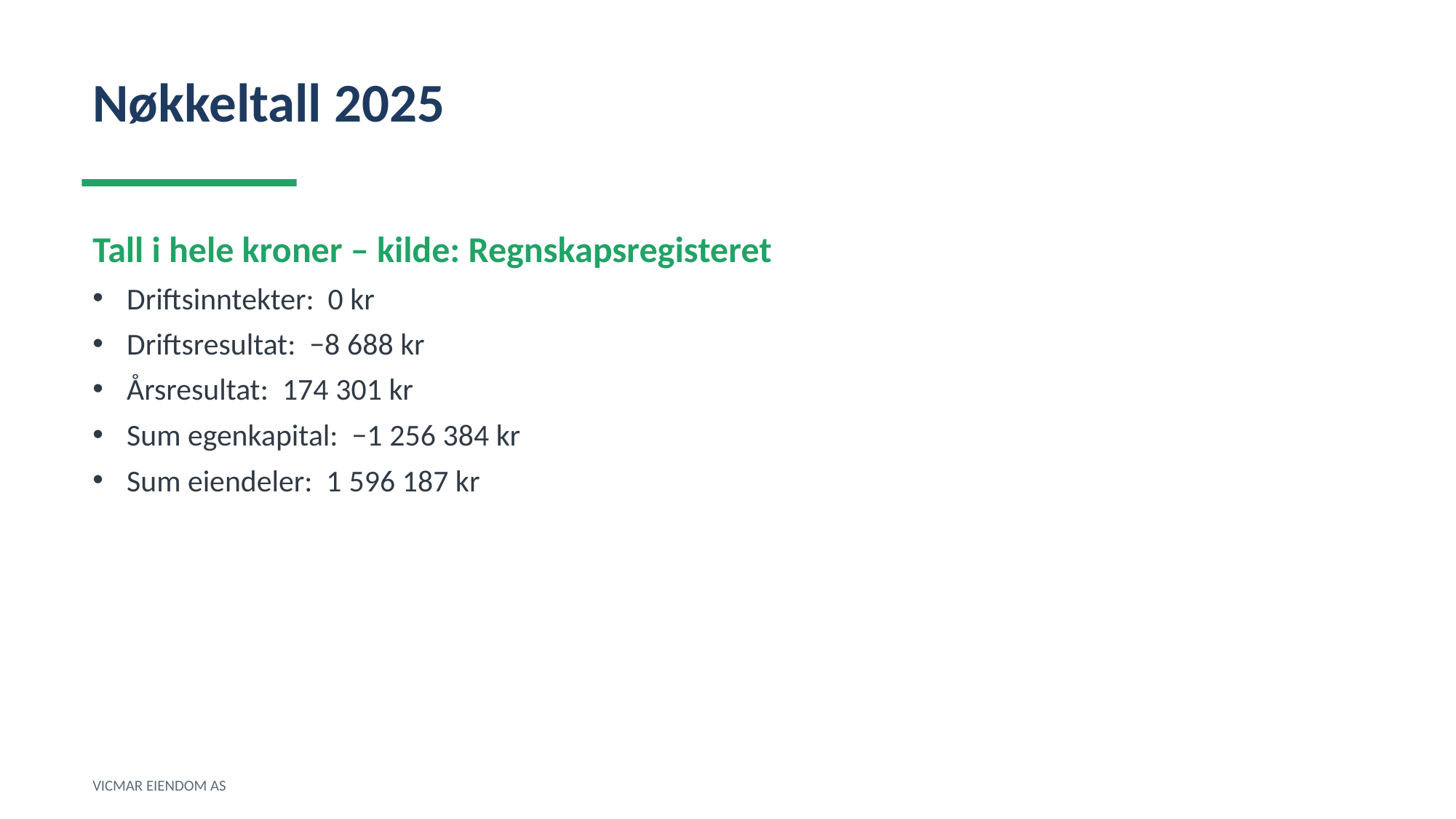

Nøkkeltall 2025

Tall i hele kroner – kilde: Regnskapsregisteret
Driftsinntekter:  0 kr
Driftsresultat:  −8 688 kr
Årsresultat:  174 301 kr
Sum egenkapital:  −1 256 384 kr
Sum eiendeler:  1 596 187 kr
VICMAR EIENDOM AS